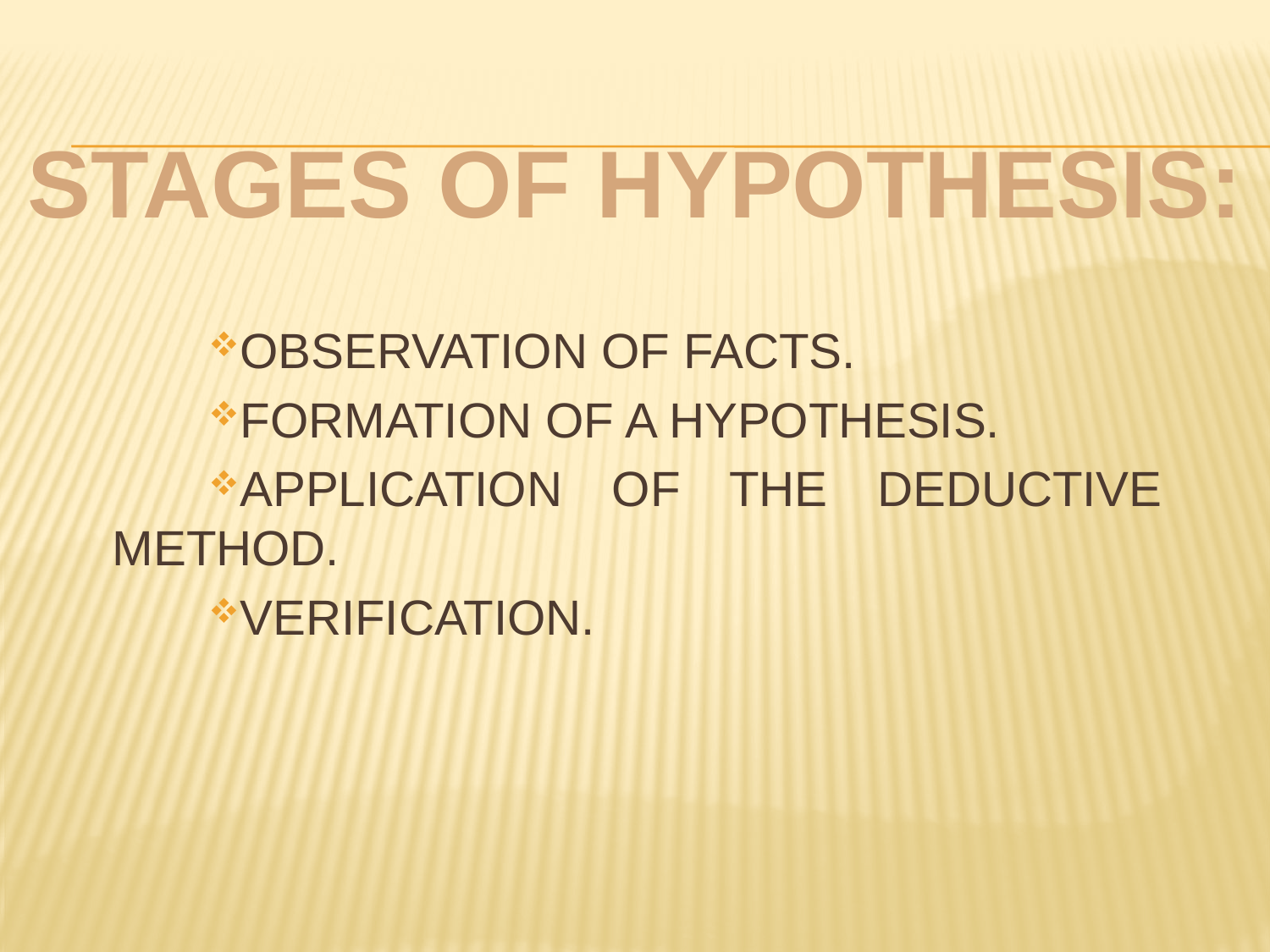

STAGES OF HYPOTHESIS:

OBSERVATION OF FACTS.
FORMATION OF A HYPOTHESIS.
APPLICATION OF THE DEDUCTIVE METHOD.
VERIFICATION.